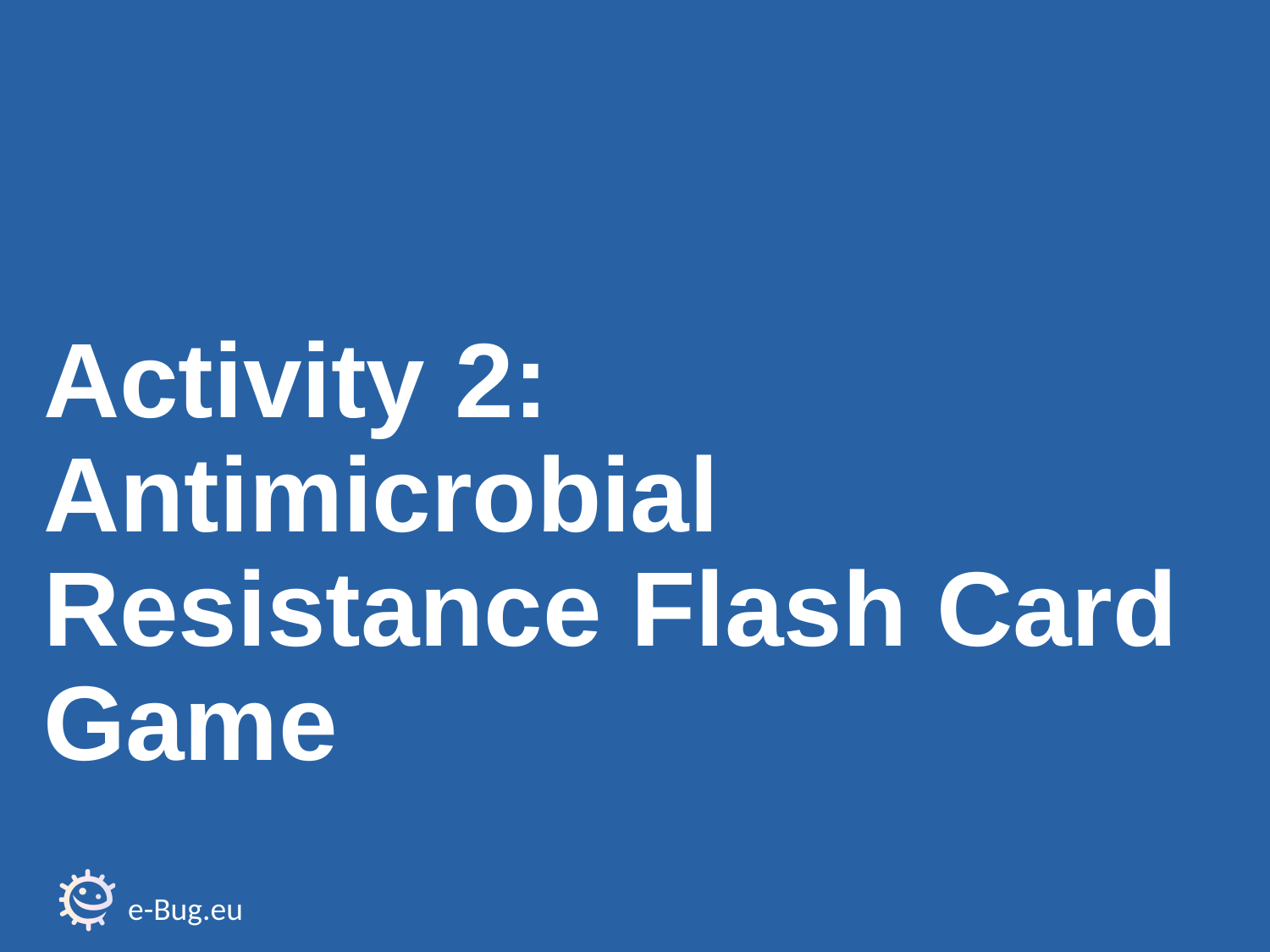

# Activity 2: Antimicrobial Resistance Flash Card Game
e-Bug.eu